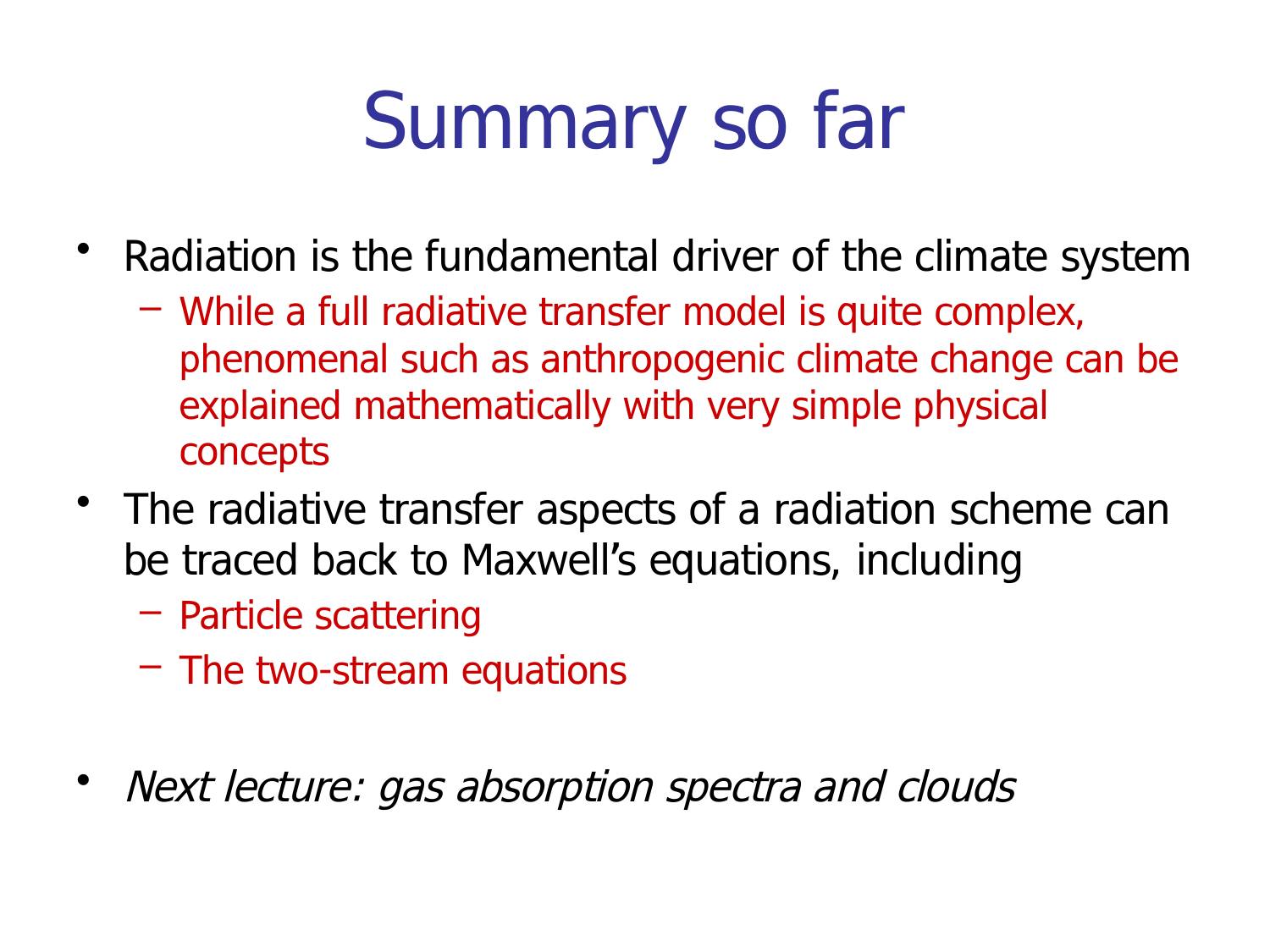

# Summary so far
Radiation is the fundamental driver of the climate system
While a full radiative transfer model is quite complex, phenomenal such as anthropogenic climate change can be explained mathematically with very simple physical concepts
The radiative transfer aspects of a radiation scheme can be traced back to Maxwell’s equations, including
Particle scattering
The two-stream equations

Next lecture: gas absorption spectra and clouds